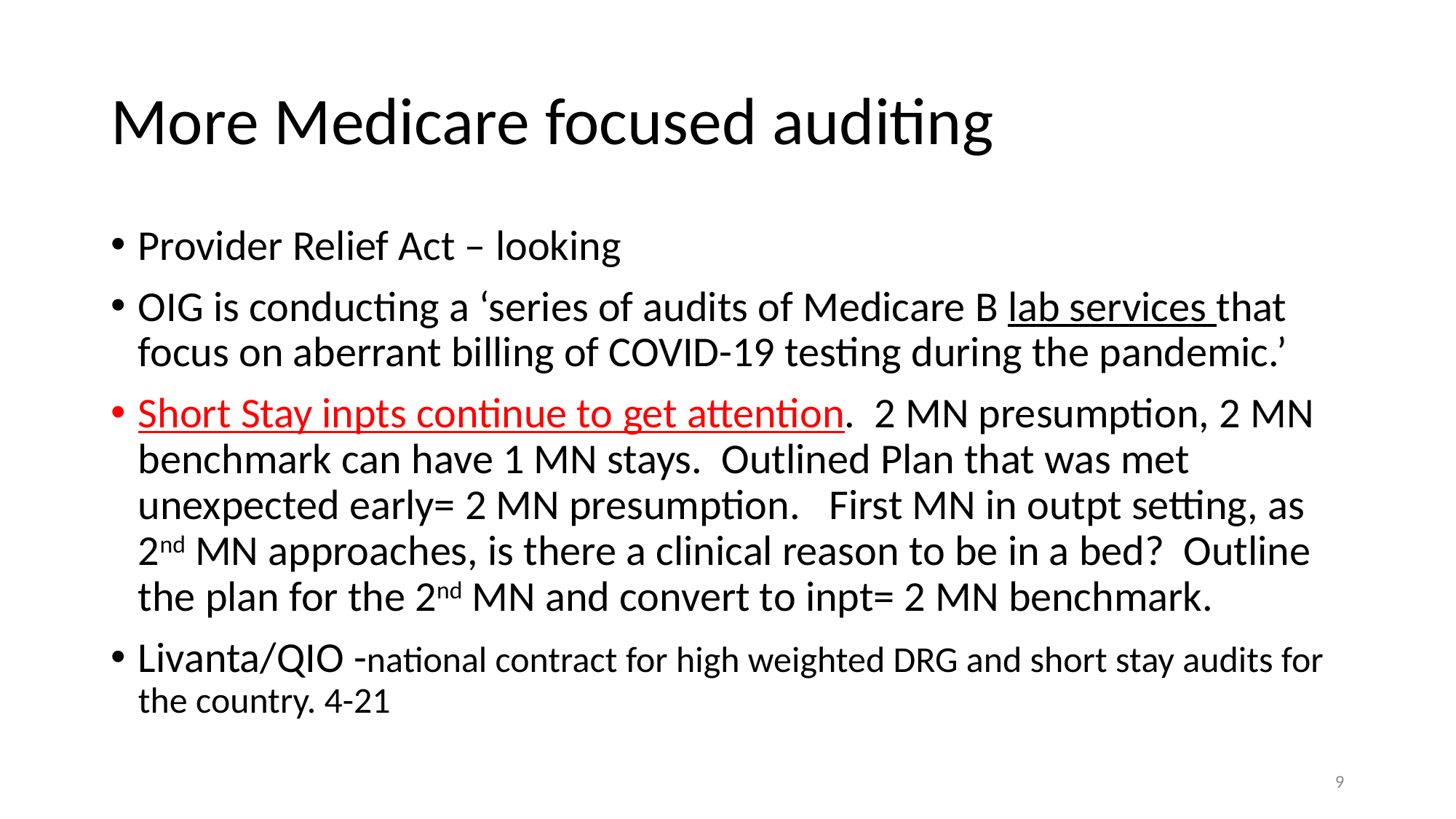

# More Medicare focused auditing
Provider Relief Act – looking
OIG is conducting a ‘series of audits of Medicare B lab services that focus on aberrant billing of COVID-19 testing during the pandemic.’
Short Stay inpts continue to get attention.  2 MN presumption, 2 MN benchmark can have 1 MN stays.  Outlined Plan that was met unexpected early= 2 MN presumption.   First MN in outpt setting, as 2nd MN approaches, is there a clinical reason to be in a bed?  Outline the plan for the 2nd MN and convert to inpt= 2 MN benchmark.
Livanta/QIO -national contract for high weighted DRG and short stay audits for the country. 4-21

9